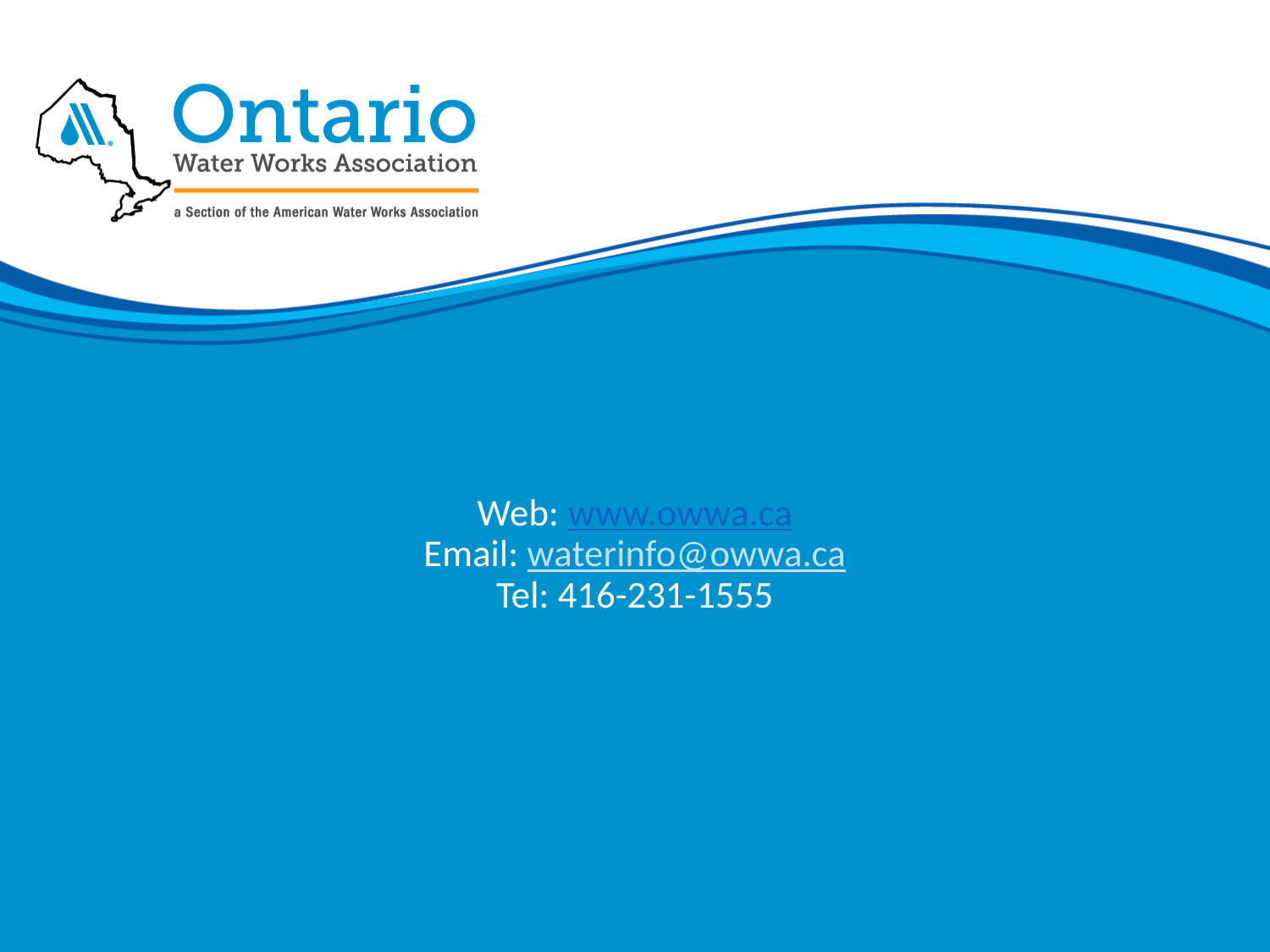

# Web: www.owwa.ca Email: waterinfo@owwa.ca Tel: 416-231-1555